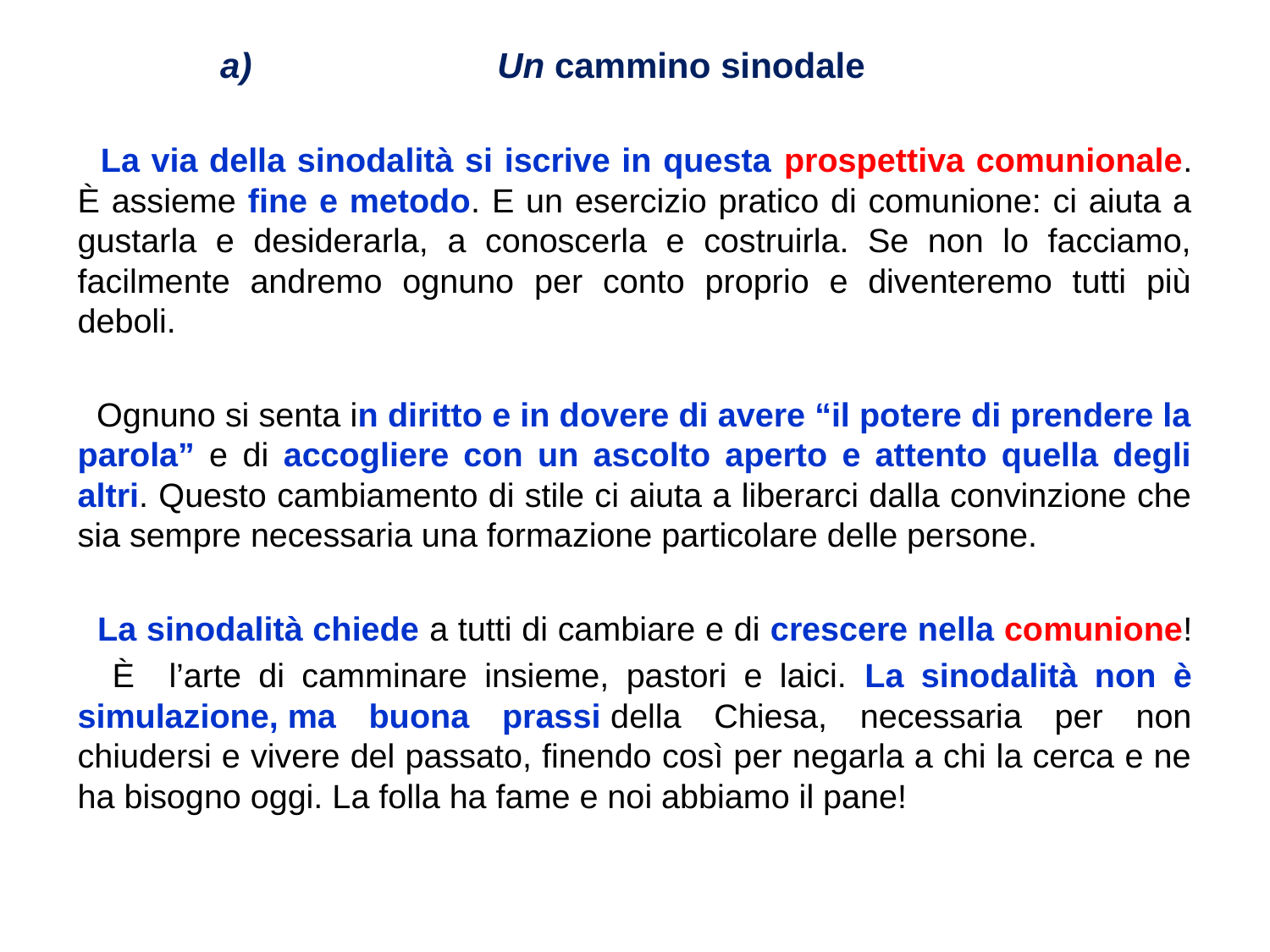

Un cammino sinodale

  La via della sinodalità si iscrive in questa prospettiva comunionale. È assieme fine e metodo. E un esercizio pratico di comunione: ci aiuta a gustarla e desiderarla, a conoscerla e costruirla. Se non lo facciamo, facilmente andremo ognuno per conto proprio e diventeremo tutti più deboli.

  Ognuno si senta in diritto e in dovere di avere “il potere di prendere la parola” e di accogliere con un ascolto aperto e attento quella degli altri. Questo cambiamento di stile ci aiuta a liberarci dalla convinzione che sia sempre necessaria una formazione particolare delle persone.

  La sinodalità chiede a tutti di cambiare e di crescere nella comunione!
  È  l’arte di camminare insieme, pastori e laici. La sinodalità non è simulazione, ma buona prassi della Chiesa, necessaria per non chiudersi e vivere del passato, finendo così per negarla a chi la cerca e ne ha bisogno oggi. La folla ha fame e noi abbiamo il pane!